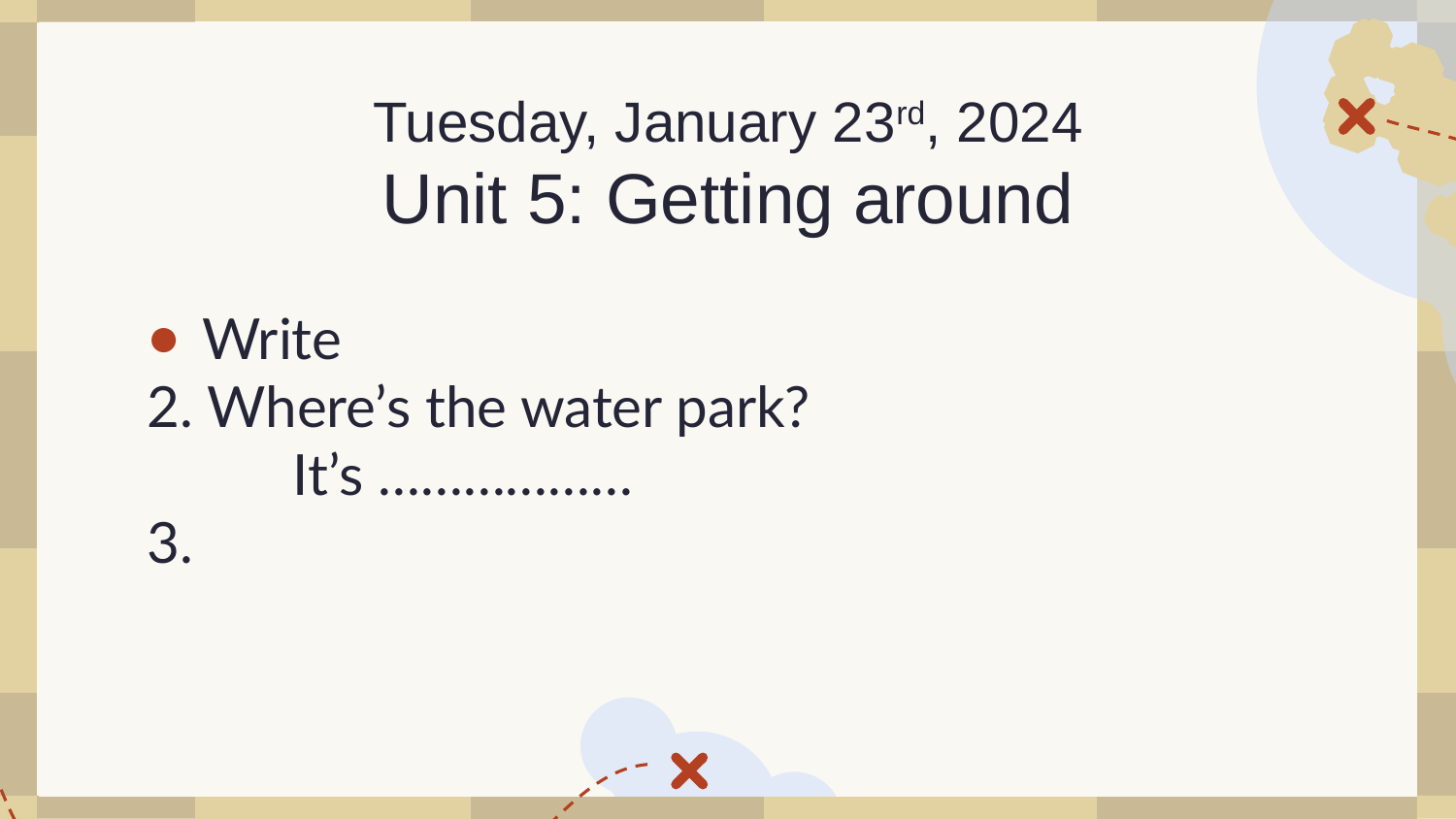

# Tuesday, January 23rd, 2024 Unit 5: Getting around
Write
2. Where’s the water park?
	It’s ………………
3.